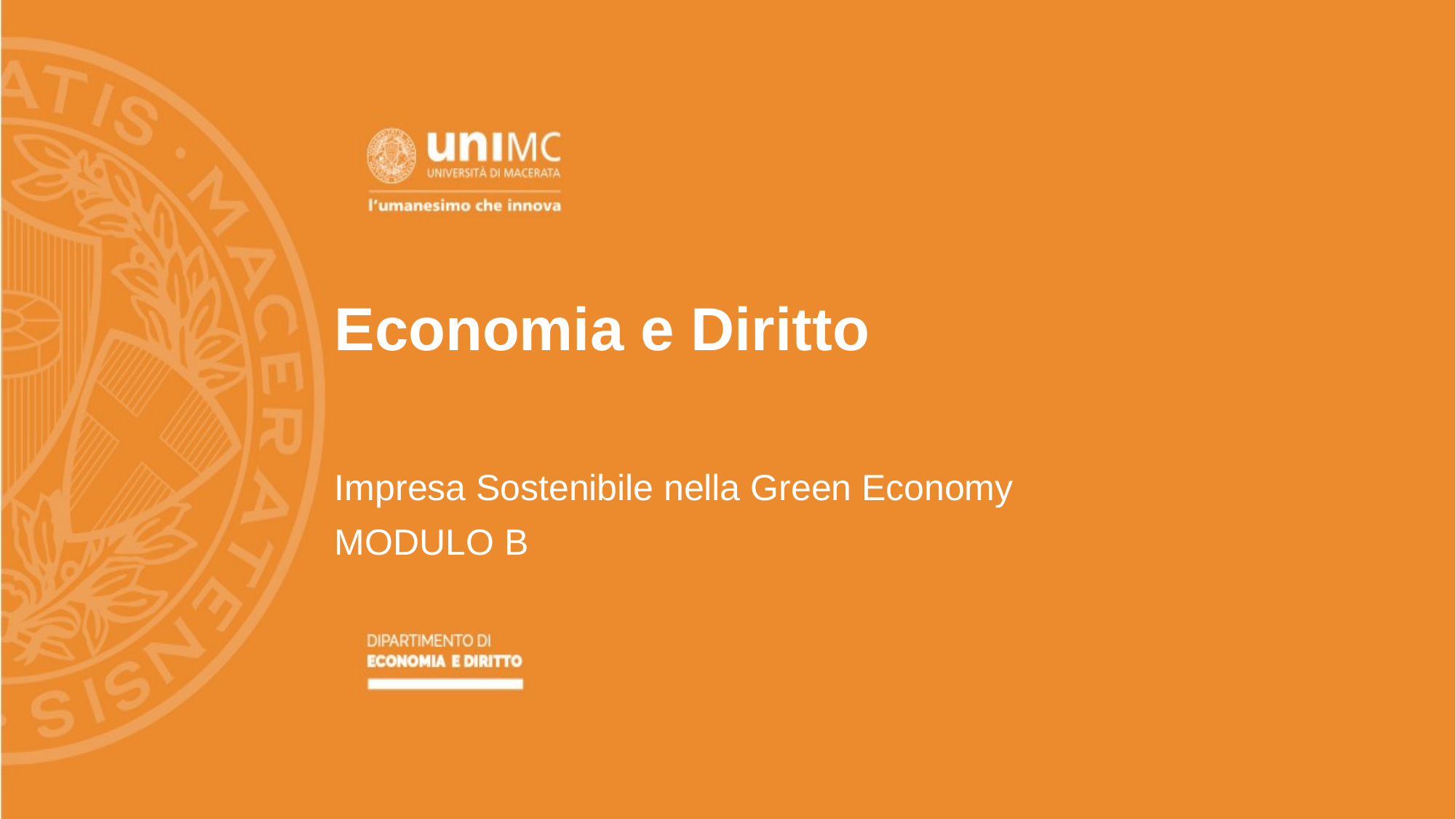

# Economia e Diritto
Impresa Sostenibile nella Green Economy
MODULO B